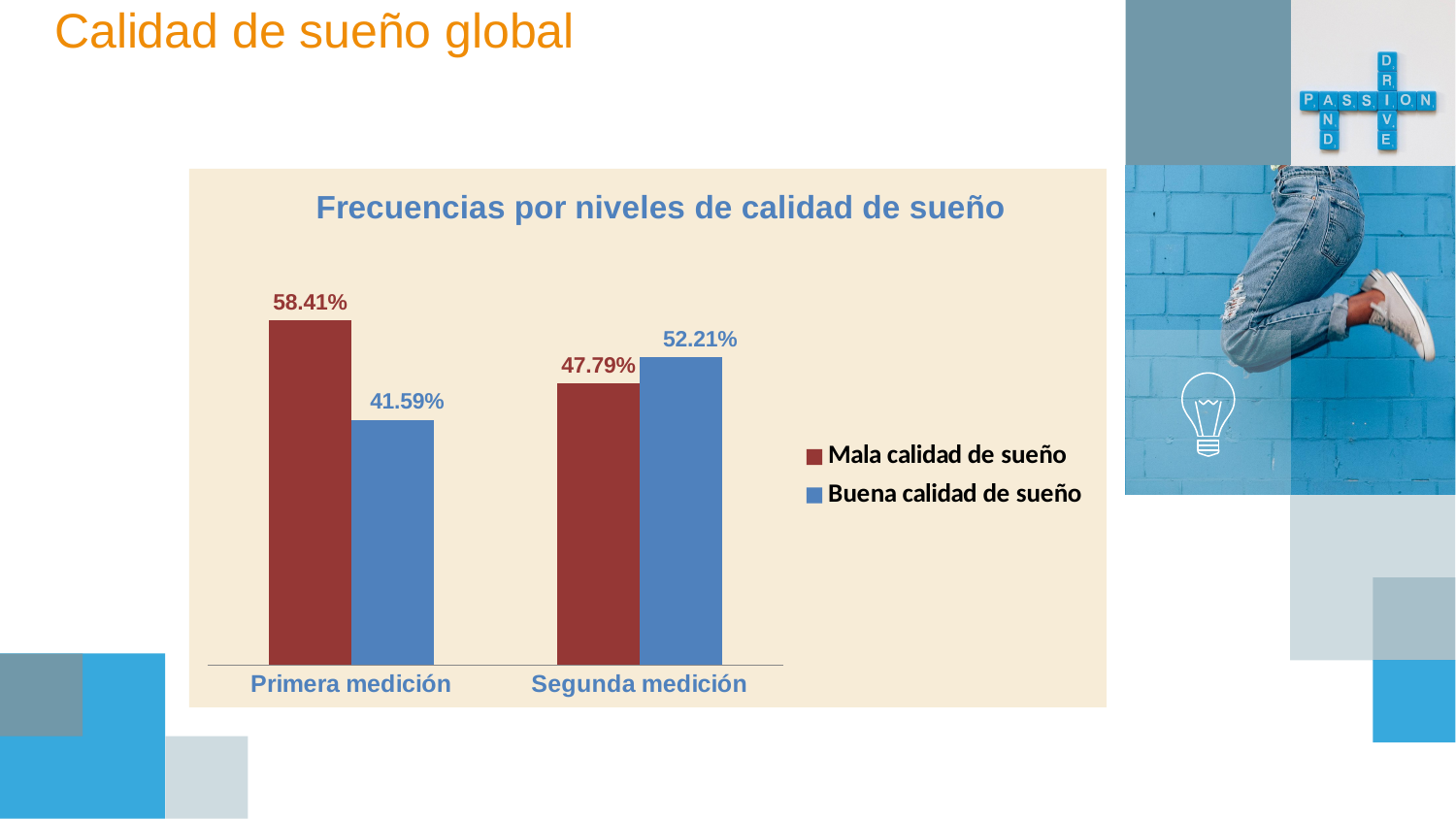

# Calidad de sueño global

### Chart: Frecuencias por niveles de calidad de sueño

| Category | Mala calidad de sueño | Buena calidad de sueño |
|---|---|---|
| Primera medición | 0.5841 | 0.4159 |
| Segunda medición | 0.4779 | 0.5221 |